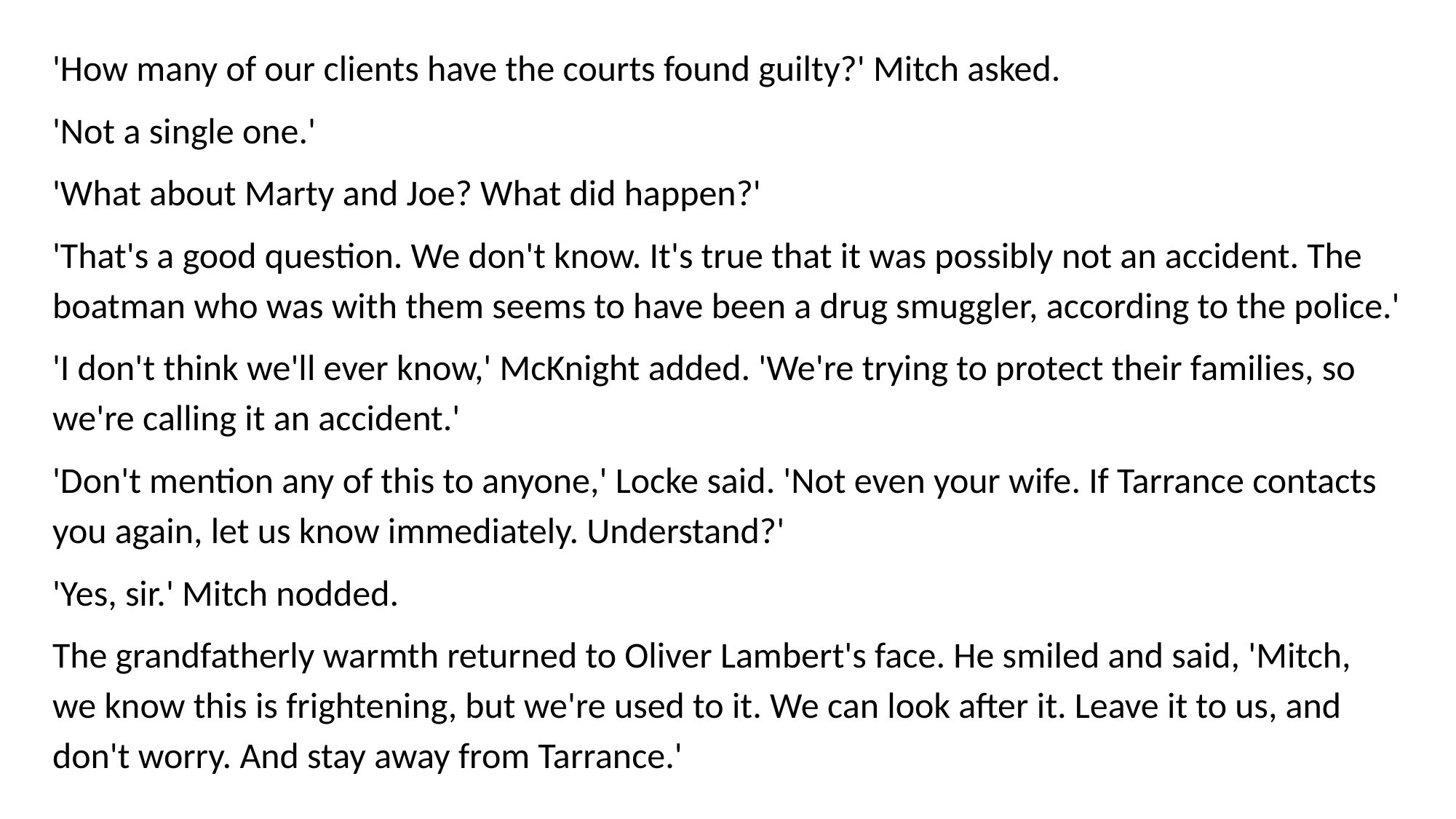

'How many of our clients have the courts found guilty?' Mitch asked.
'Not a single one.'
'What about Marty and Joe? What did happen?'
'That's a good question. We don't know. It's true that it was possibly not an accident. The boatman who was with them seems to have been a drug smuggler, according to the police.'
'I don't think we'll ever know,' McKnight added. 'We're trying to protect their families, so we're calling it an accident.'
'Don't mention any of this to anyone,' Locke said. 'Not even your wife. If Tarrance contacts you again, let us know immediately. Understand?'
'Yes, sir.' Mitch nodded.
The grandfatherly warmth returned to Oliver Lambert's face. He smiled and said, 'Mitch, we know this is frightening, but we're used to it. We can look after it. Leave it to us, and don't worry. And stay away from Tarrance.'